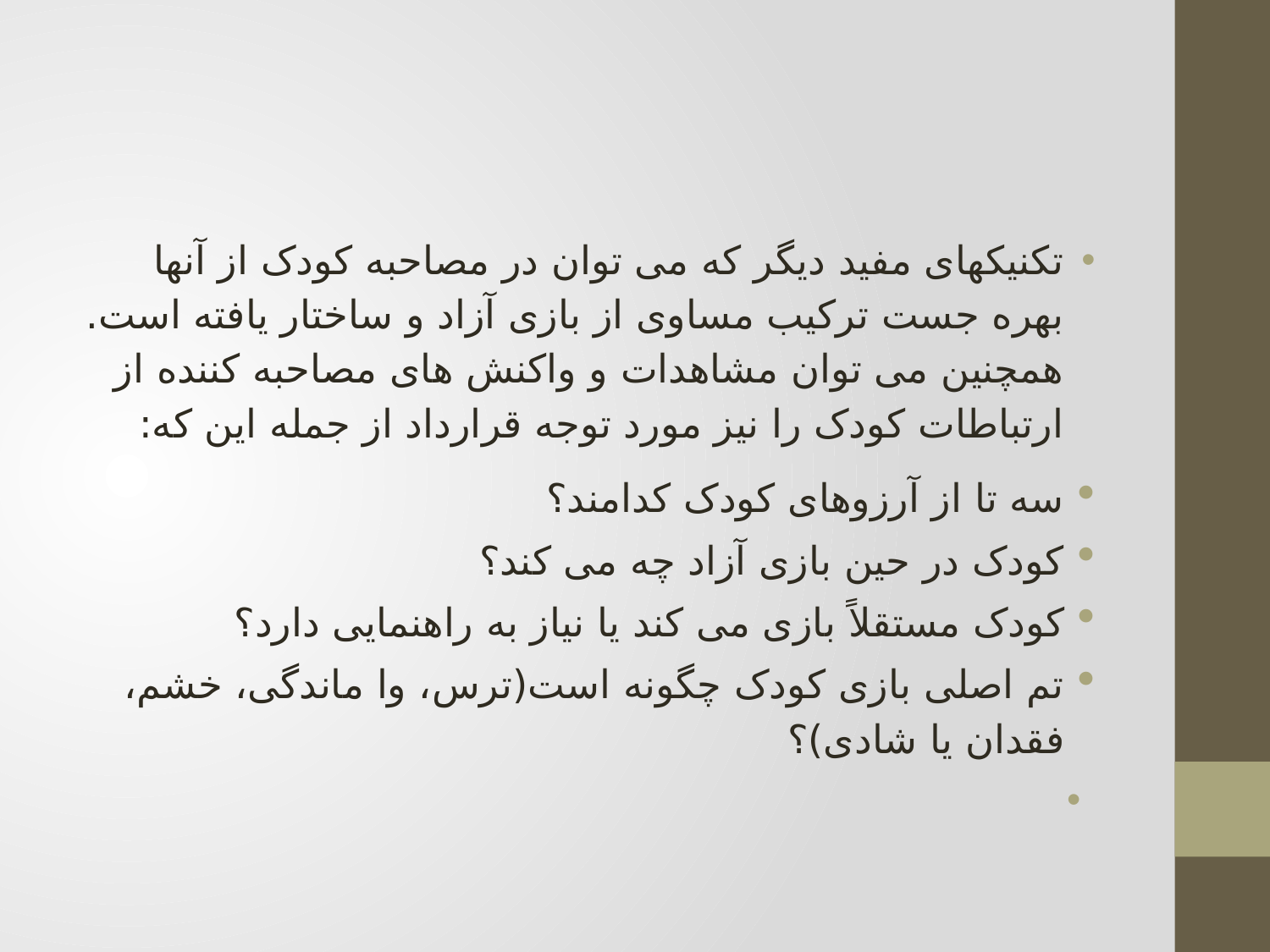

#
تکنیکهای مفید دیگر که می توان در مصاحبه کودک از آنها بهره جست ترکیب مساوی از بازی آزاد و ساختار یافته است. همچنین می توان مشاهدات و واکنش های مصاحبه کننده از ارتباطات کودک را نیز مورد توجه قرارداد از جمله این که:
سه تا از آرزوهای کودک کدامند؟
کودک در حین بازی آزاد چه می کند؟
کودک مستقلاً بازی می کند یا نیاز به راهنمایی دارد؟
تم اصلی بازی کودک چگونه است(ترس، وا ماندگی، خشم، فقدان یا شادی)؟